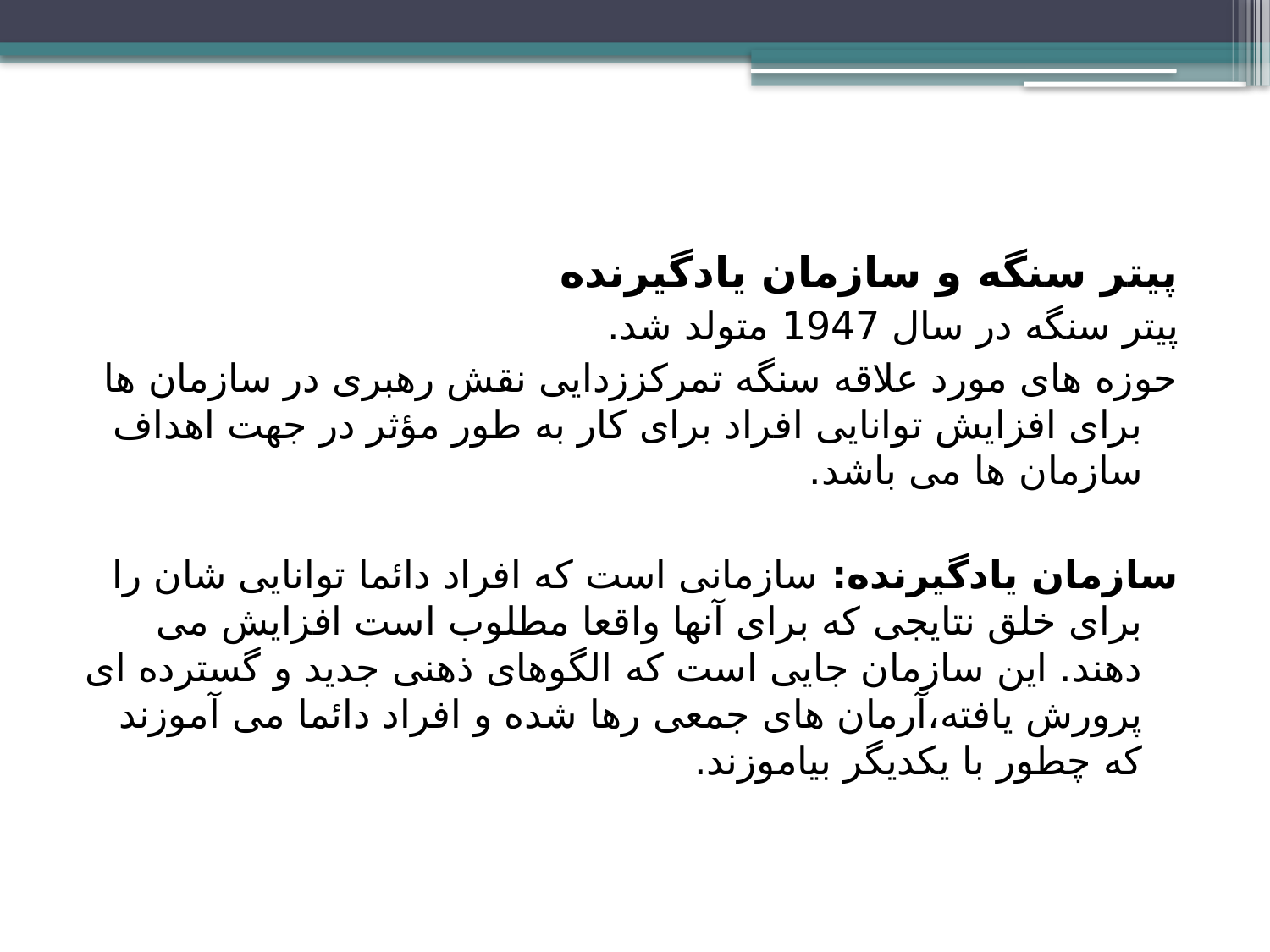

پیتر سنگه و سازمان یادگیرنده
پیتر سنگه در سال 1947 متولد شد.
حوزه های مورد علاقه سنگه تمرکززدایی نقش رهبری در سازمان ها برای افزایش توانایی افراد برای کار به طور مؤثر در جهت اهداف سازمان ها می باشد.

سازمان یادگیرنده: سازمانی است که افراد دائما توانایی شان را برای خلق نتایجی که برای آنها واقعا مطلوب است افزایش می دهند. این سازمان جایی است که الگوهای ذهنی جدید و گسترده ای پرورش یافته،آرمان های جمعی رها شده و افراد دائما می آموزند که چطور با یکدیگر بیاموزند.